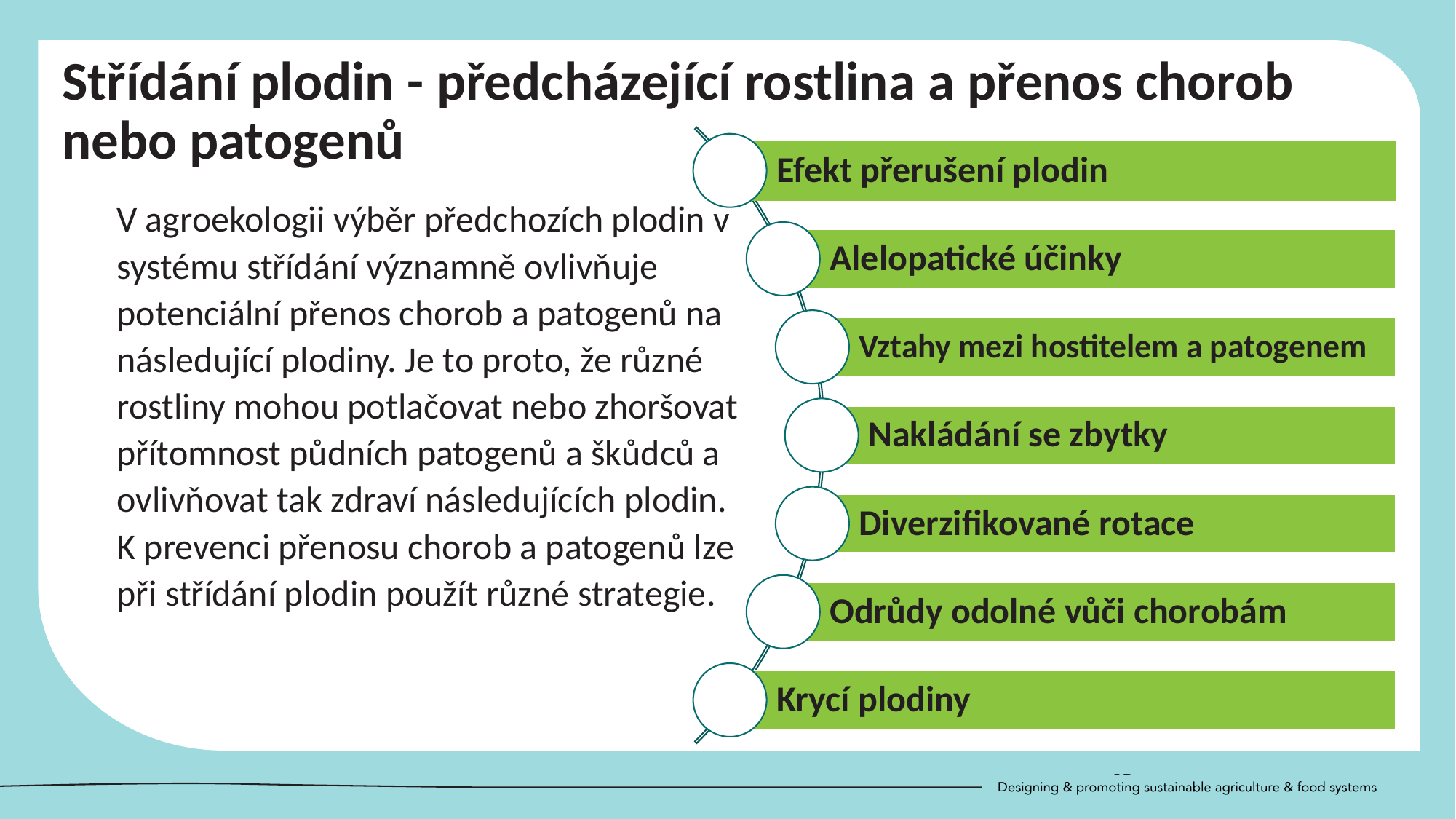

Střídání plodin - předcházející rostlina a přenos chorob nebo patogenů

Efekt přerušení plodin
Alelopatické účinky
Vztahy mezi hostitelem a patogenem
Nakládání se zbytky
Diverzifikované rotace
Odrůdy odolné vůči chorobám
Krycí plodiny
V agroekologii výběr předchozích plodin v systému střídání významně ovlivňuje potenciální přenos chorob a patogenů na následující plodiny. Je to proto, že různé rostliny mohou potlačovat nebo zhoršovat přítomnost půdních patogenů a škůdců a ovlivňovat tak zdraví následujících plodin. K prevenci přenosu chorob a patogenů lze při střídání plodin použít různé strategie.